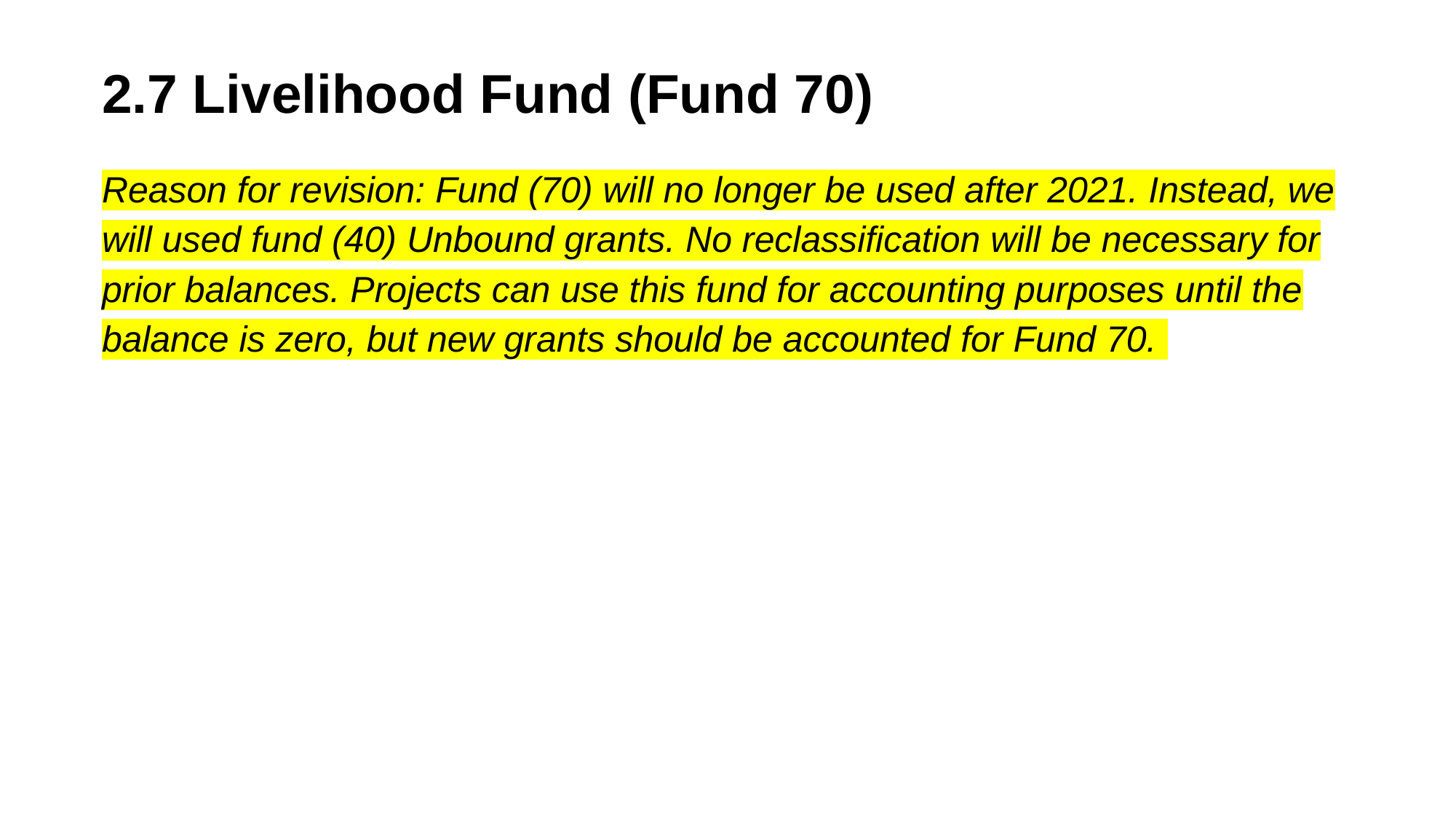

# 2.7 Livelihood Fund (Fund 70)
Reason for revision: Fund (70) will no longer be used after 2021. Instead, we will used fund (40) Unbound grants. No reclassification will be necessary for prior balances. Projects can use this fund for accounting purposes until the balance is zero, but new grants should be accounted for Fund 70.